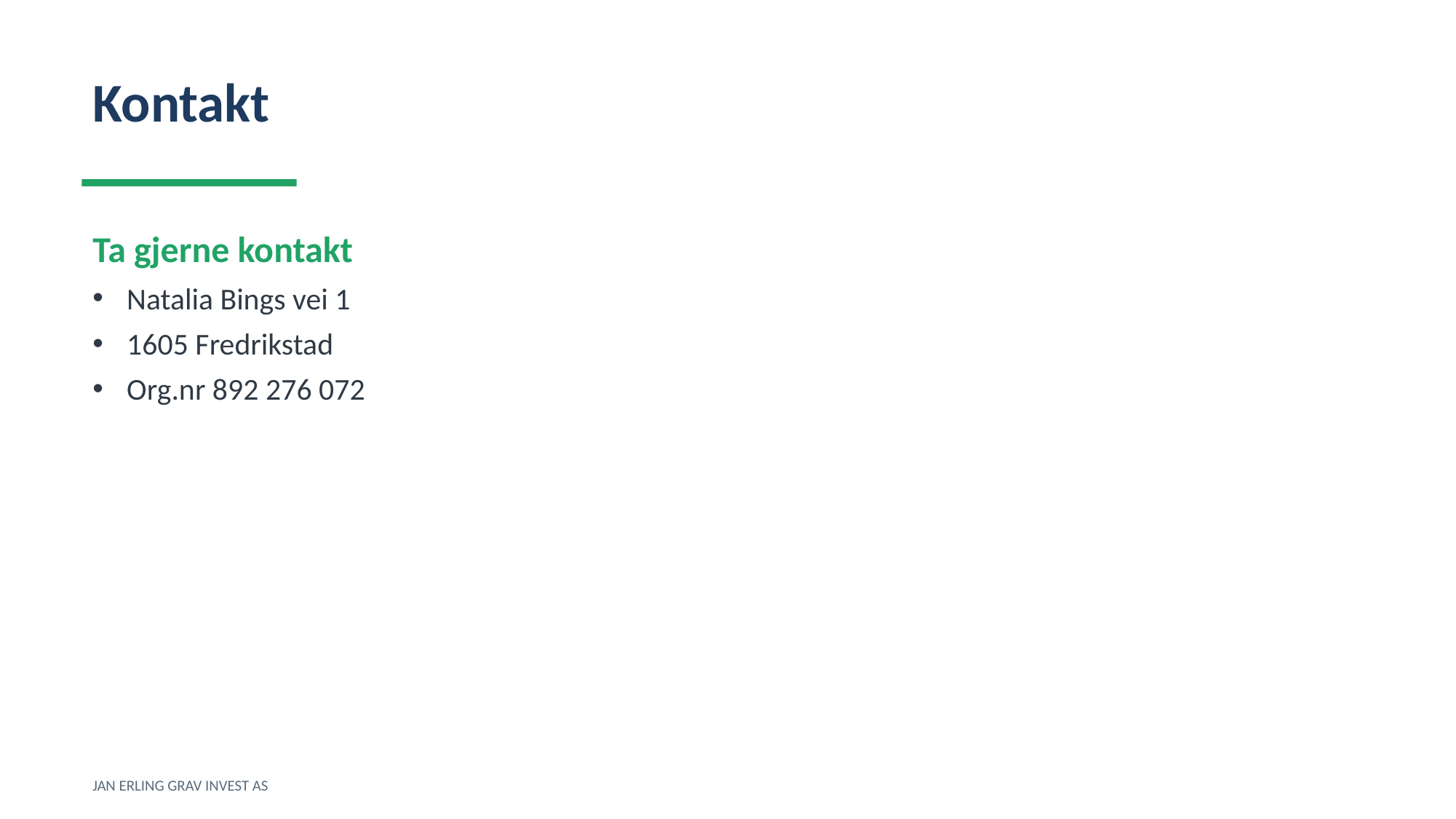

Kontakt

Ta gjerne kontakt
Natalia Bings vei 1
1605 Fredrikstad
Org.nr 892 276 072
JAN ERLING GRAV INVEST AS